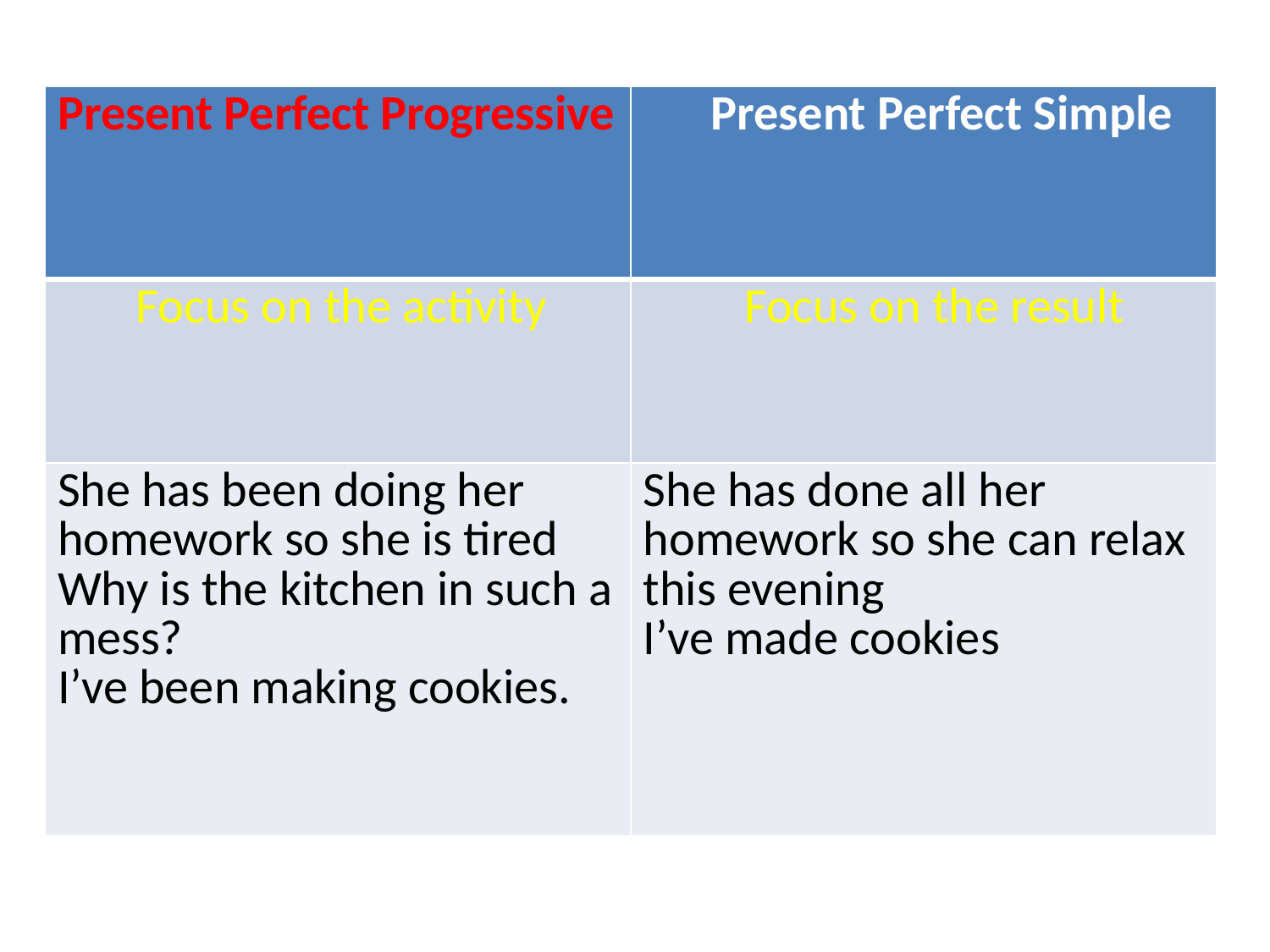

| Present Perfect Progressive | Present Perfect Simple |
| --- | --- |
| Focus on the activity | Focus on the result |
| She has been doing her homework so she is tired Why is the kitchen in such a mess? I’ve been making cookies. | She has done all her homework so she can relax this evening I’ve made cookies |